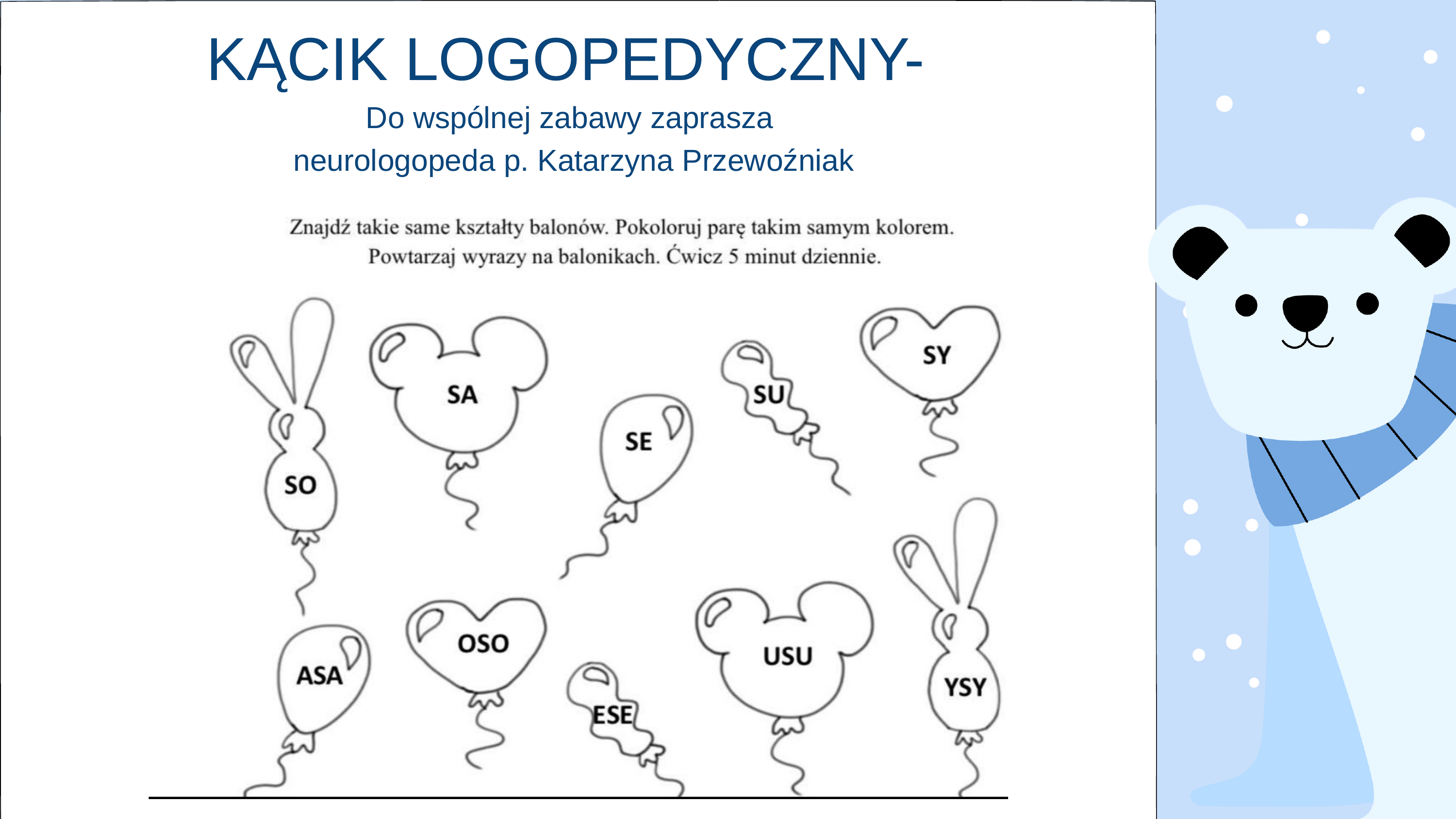

KĄCIK LOGOPEDYCZNY-
Do wspólnej zabawy zaprasza
neurologopeda p. Katarzyna Przewoźniak